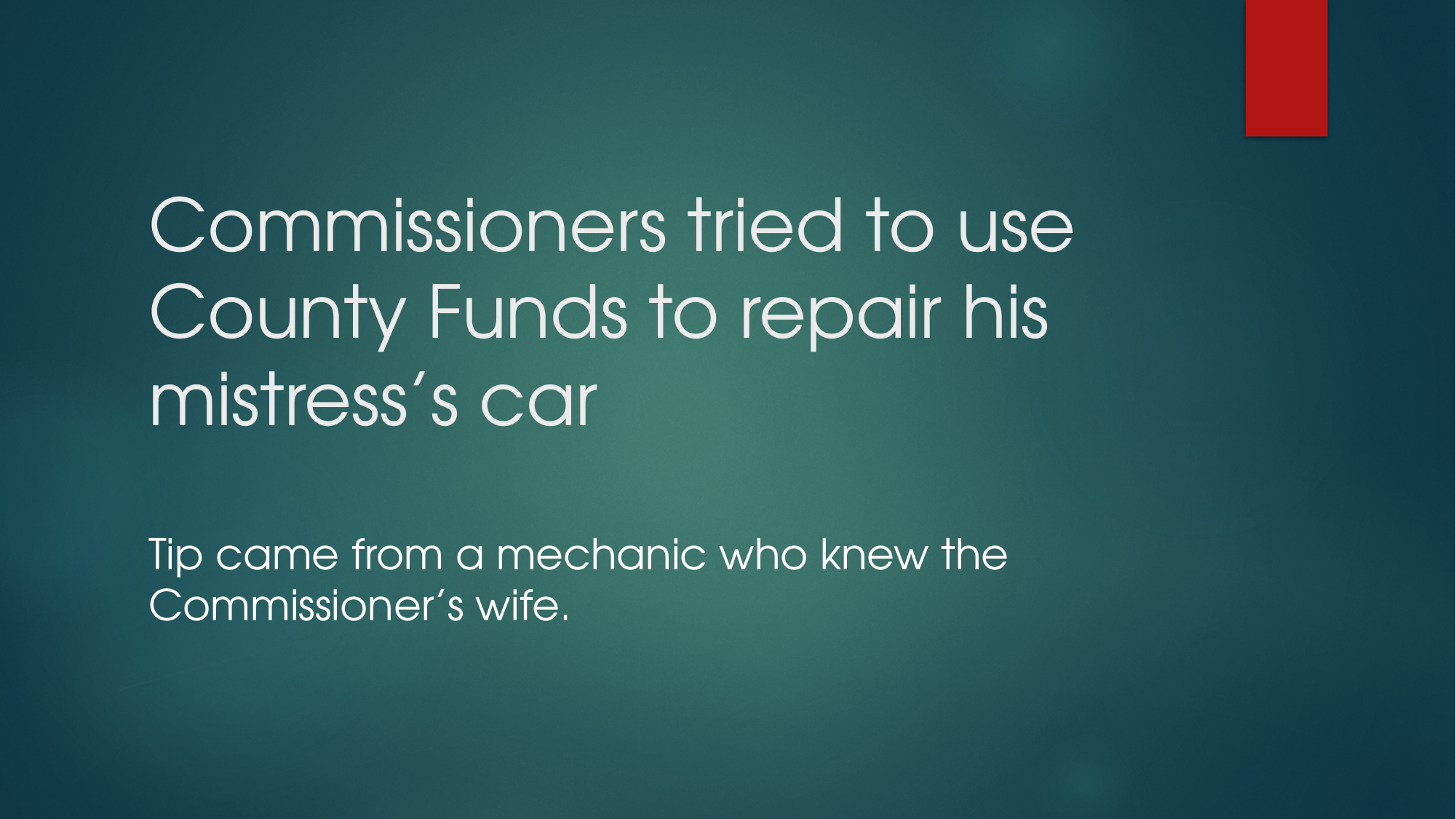

# Commissioners tried to use County Funds to repair his mistress’s car
Tip came from a mechanic who knew the Commissioner’s wife.